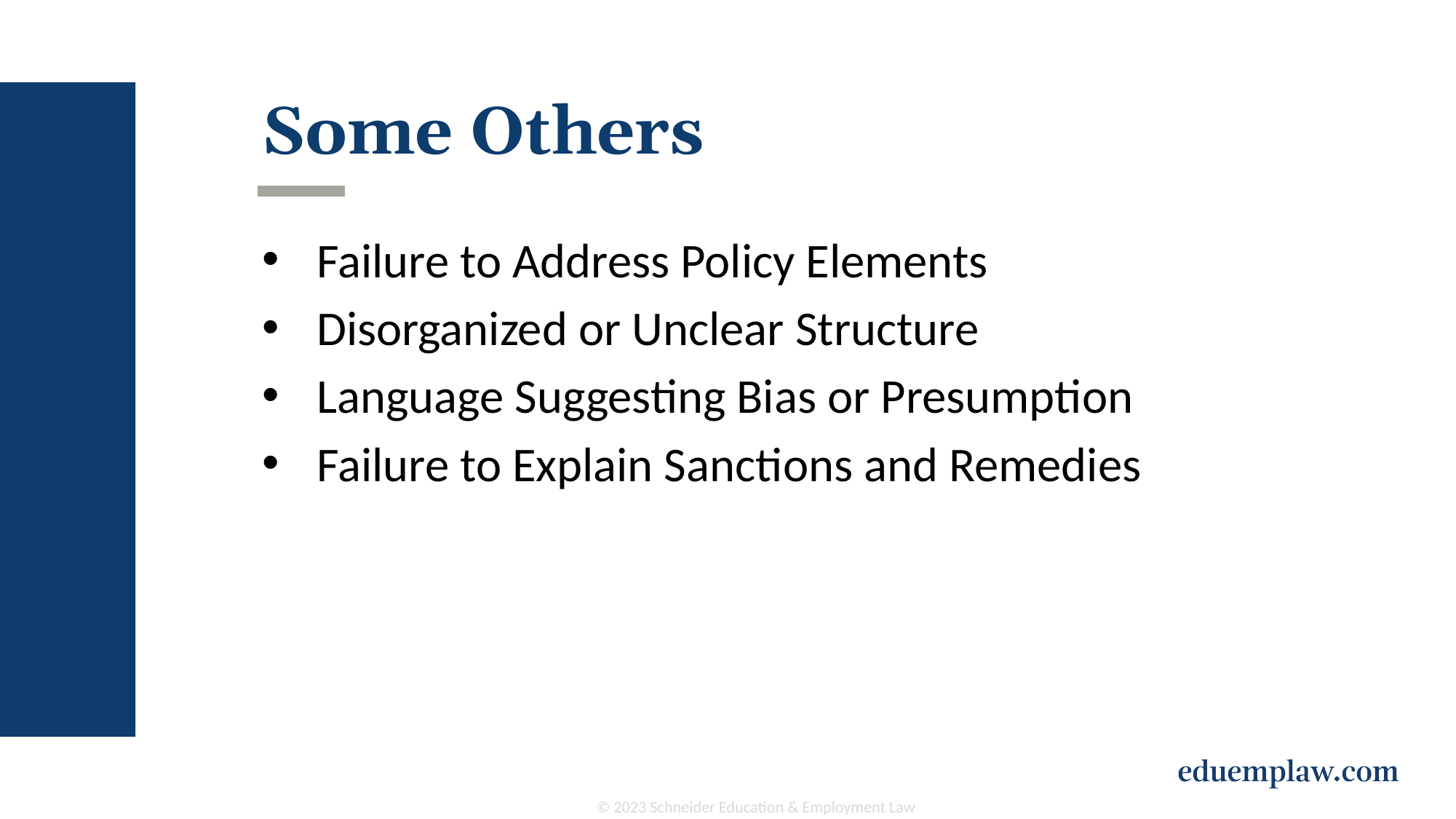

# Some Others
Failure to Address Policy Elements
Disorganized or Unclear Structure
Language Suggesting Bias or Presumption
Failure to Explain Sanctions and Remedies